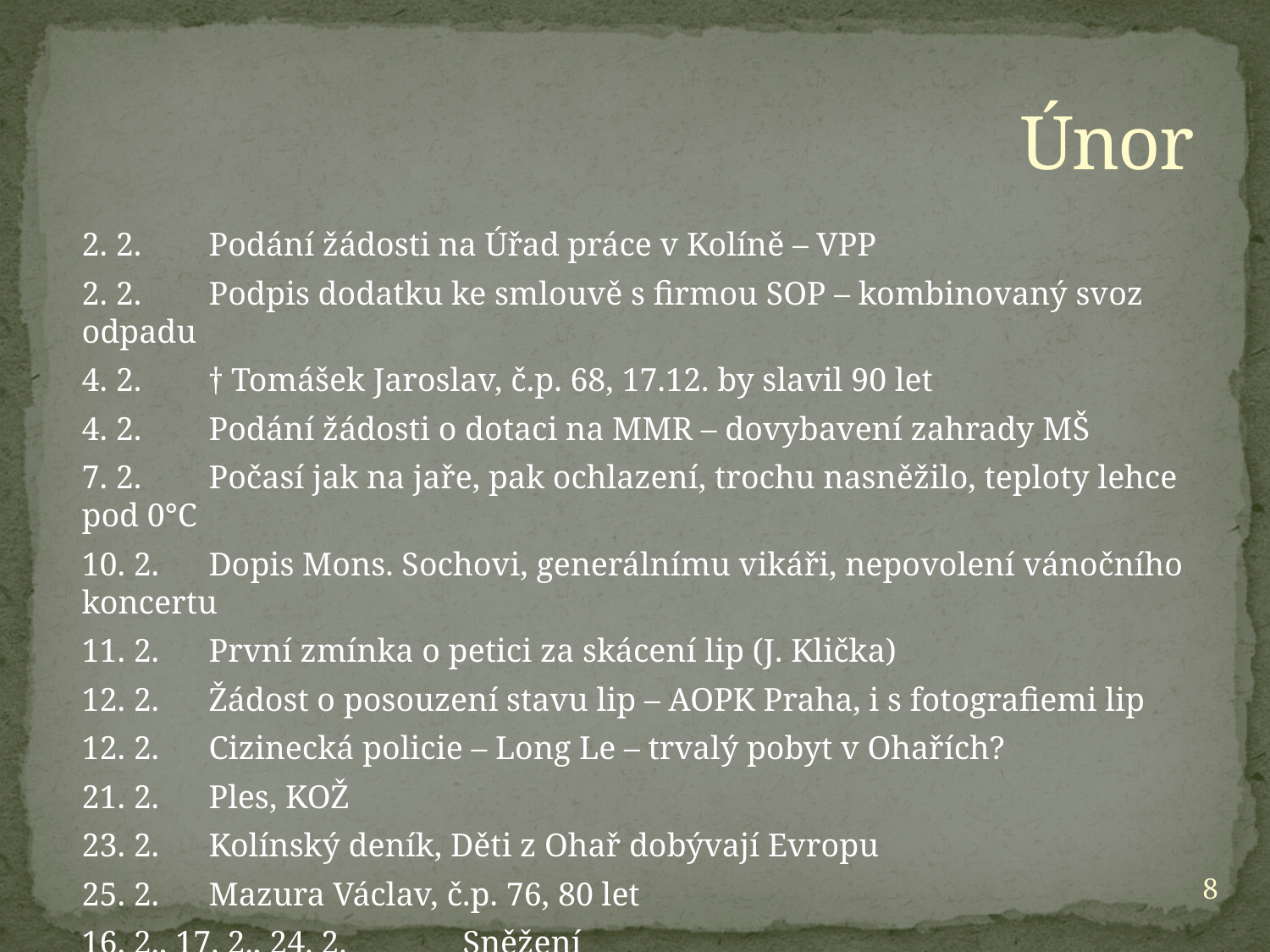

# Únor
2. 2.	Podání žádosti na Úřad práce v Kolíně – VPP
2. 2.	Podpis dodatku ke smlouvě s firmou SOP – kombinovaný svoz odpadu
4. 2.	† Tomášek Jaroslav, č.p. 68, 17.12. by slavil 90 let
4. 2.	Podání žádosti o dotaci na MMR – dovybavení zahrady MŠ
7. 2.	Počasí jak na jaře, pak ochlazení, trochu nasněžilo, teploty lehce pod 0°C
10. 2.	Dopis Mons. Sochovi, generálnímu vikáři, nepovolení vánočního koncertu
11. 2.	První zmínka o petici za skácení lip (J. Klička)
12. 2.	Žádost o posouzení stavu lip – AOPK Praha, i s fotografiemi lip
12. 2.	Cizinecká policie – Long Le – trvalý pobyt v Ohařích?
21. 2.	Ples, KOŽ
23. 2.	Kolínský deník, Děti z Ohař dobývají Evropu
25. 2.	Mazura Václav, č.p. 76, 80 let
16. 2., 17. 2., 24. 2.	Sněžení
8